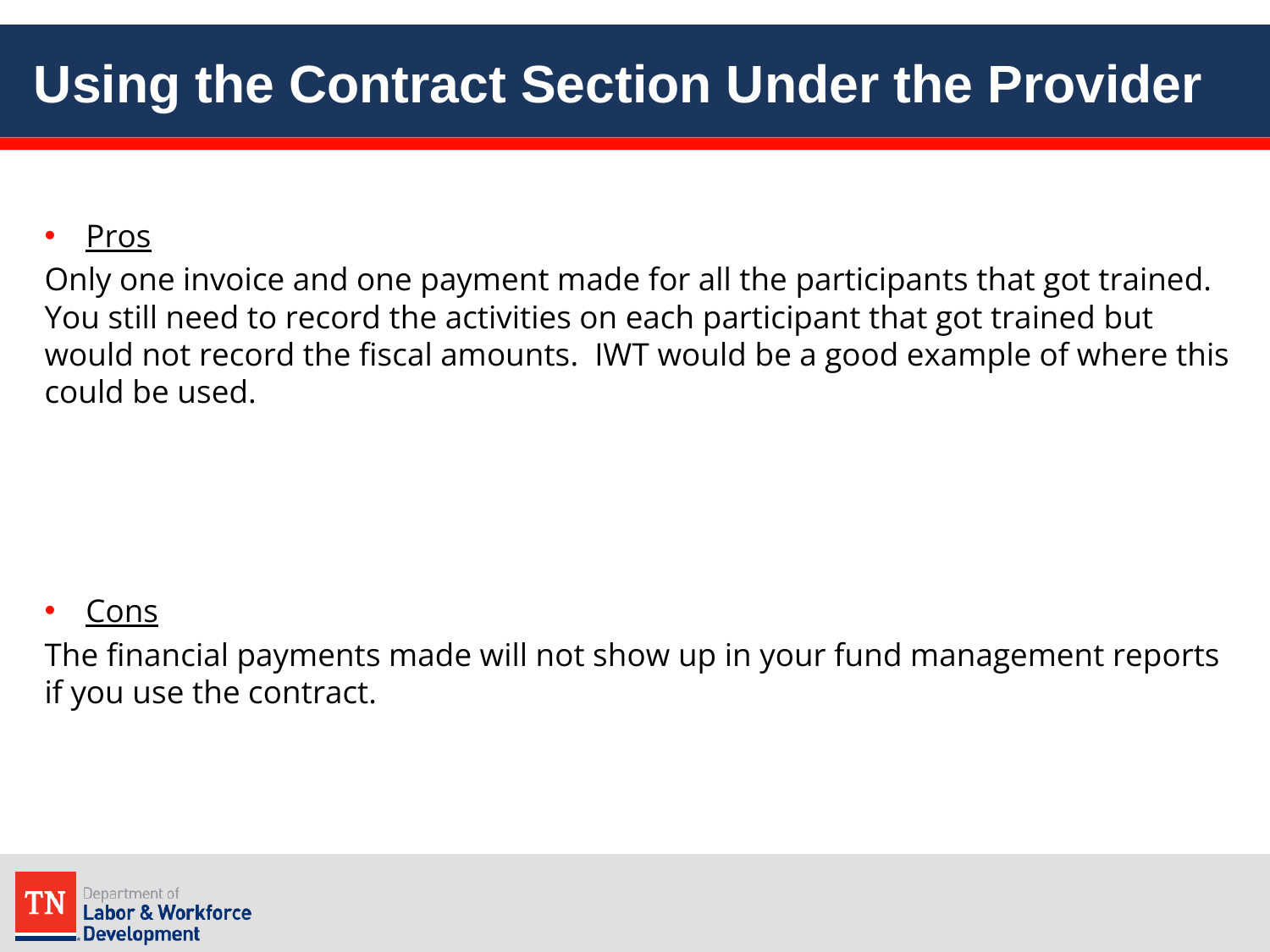

# Using the Contract Section Under the Provider

Pros
Only one invoice and one payment made for all the participants that got trained. You still need to record the activities on each participant that got trained but would not record the fiscal amounts.  IWT would be a good example of where this could be used.

Cons
The financial payments made will not show up in your fund management reports if you use the contract.